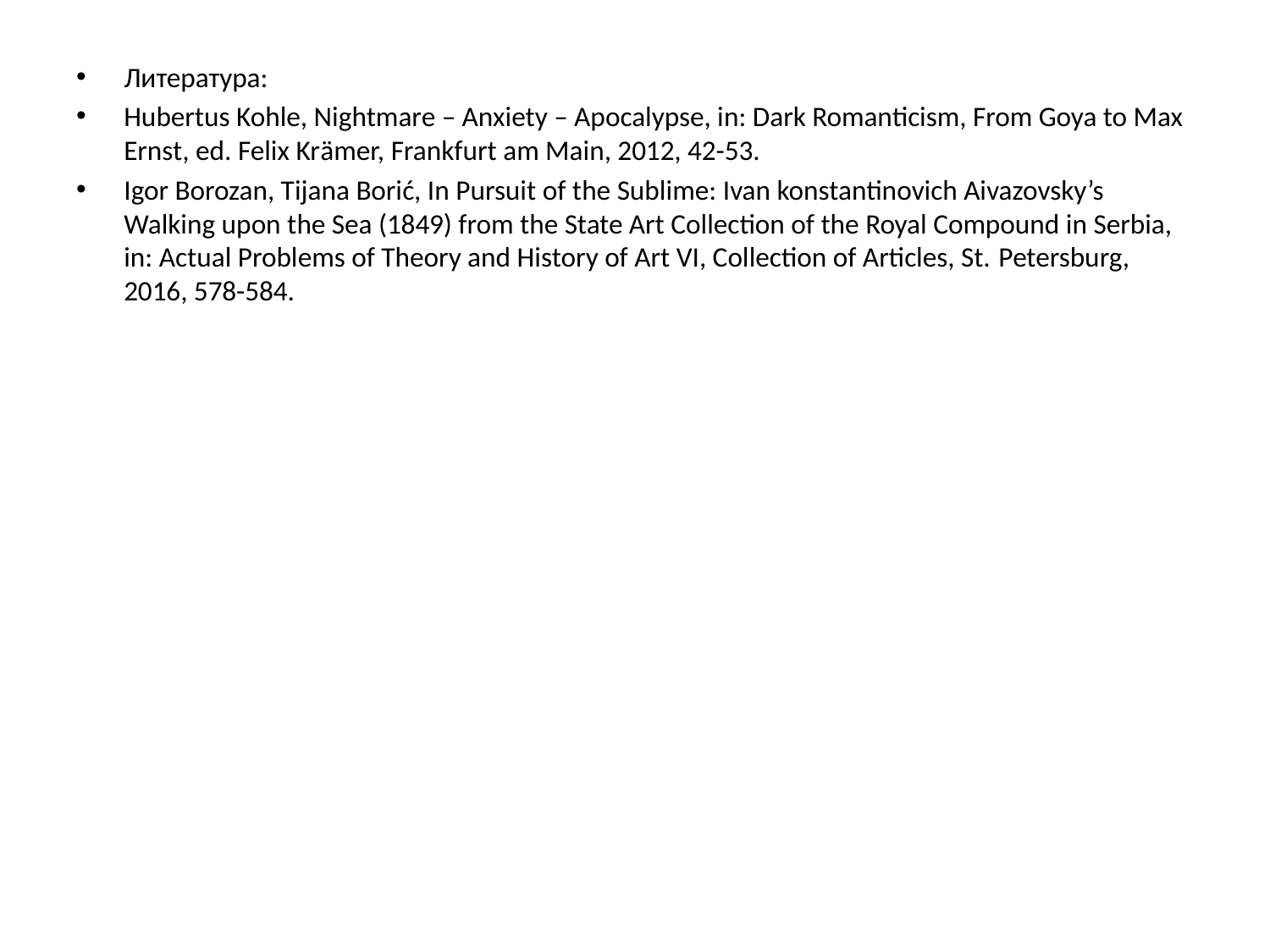

Литература:
Hubertus Kohle, Nightmare – Anxiety – Apocalypse, in: Dark Romanticism, From Goya to Max Ernst, ed. Felix Krämer, Frankfurt am Main, 2012, 42-53.
Igor Borozan, Tijana Borić, In Pursuit of the Sublime: Ivan konstantinovich Aivazovsky’s Walking upon the Sea (1849) from the State Art Collection of the Royal Compound in Serbia, in: Actual Problems of Theory and History of Art VI, Collection of Articles, St. Petersburg, 2016, 578-584.